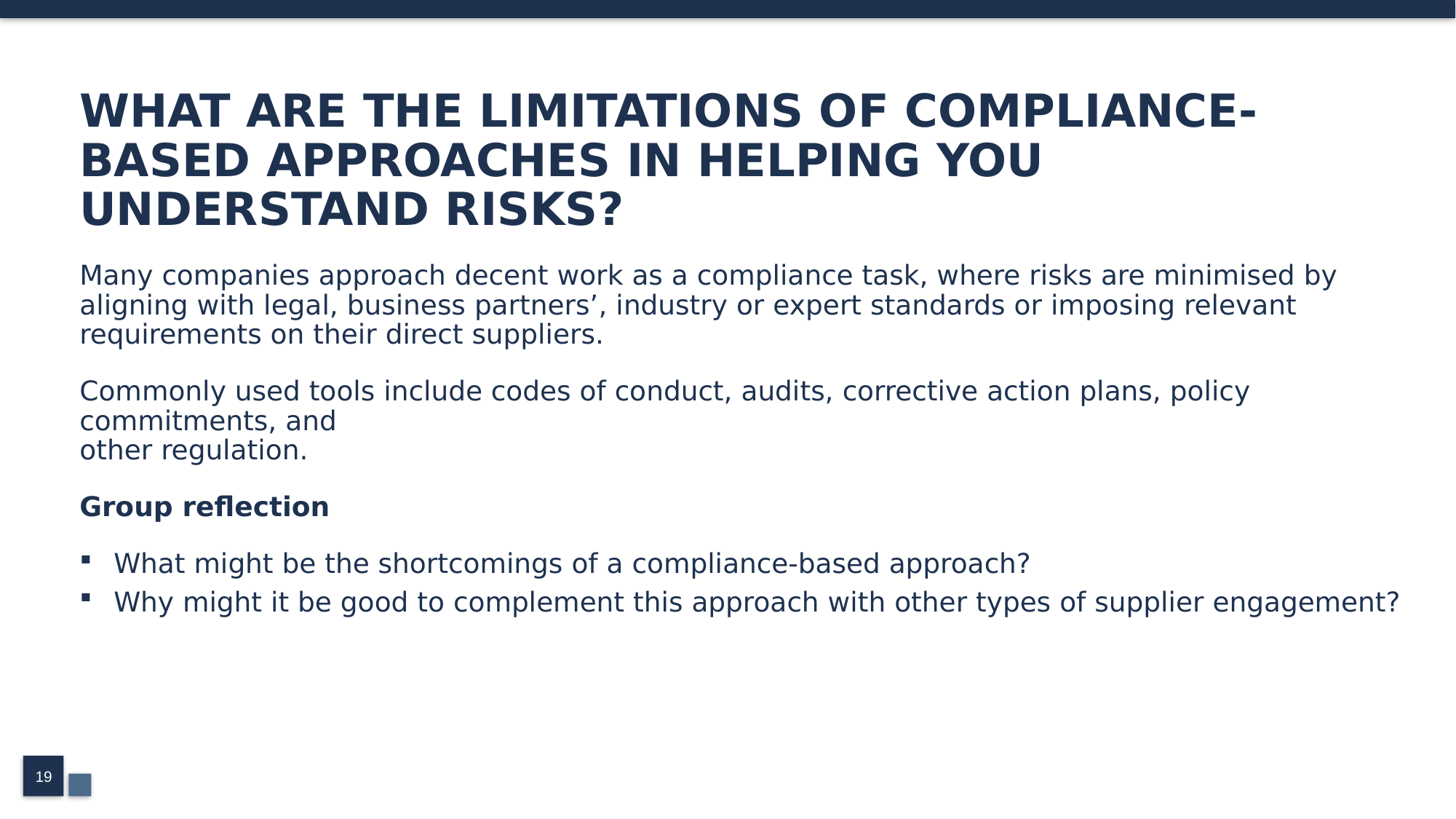

# WHAT ARE THE LIMITATIONS OF COMPLIANCE-BASED APPROACHES IN HELPING YOU UNDERSTAND RISKS?

Many companies approach decent work as a compliance task, where risks are minimised by aligning with legal, business partners’, industry or expert standards or imposing relevant requirements on their direct suppliers.
Commonly used tools include codes of conduct, audits, corrective action plans, policy commitments, and
other regulation.
Group reflection
What might be the shortcomings of a compliance-based approach?
Why might it be good to complement this approach with other types of supplier engagement?

19